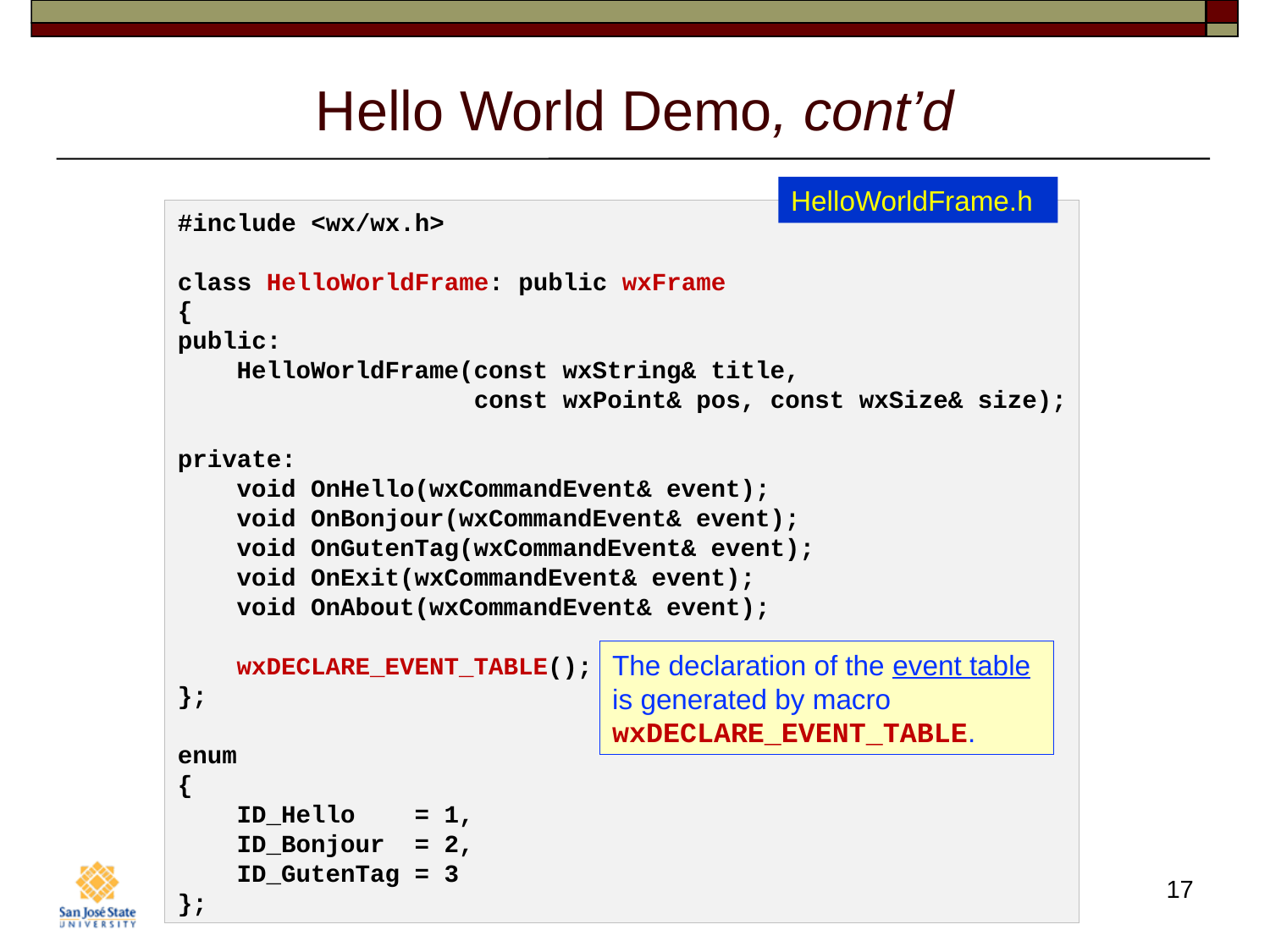

# Hello World Demo, cont’d
HelloWorldFrame.h
#include <wx/wx.h>

class HelloWorldFrame: public wxFrame
{
public:
    HelloWorldFrame(const wxString& title,
                    const wxPoint& pos, const wxSize& size);

private:
    void OnHello(wxCommandEvent& event);
    void OnBonjour(wxCommandEvent& event);
    void OnGutenTag(wxCommandEvent& event);
    void OnExit(wxCommandEvent& event);
    void OnAbout(wxCommandEvent& event);
    wxDECLARE_EVENT_TABLE();
};

enum
{
    ID_Hello    = 1,
    ID_Bonjour  = 2,
    ID_GutenTag = 3
};
The declaration of the event table
is generated by macro
wxDECLARE_EVENT_TABLE.
17